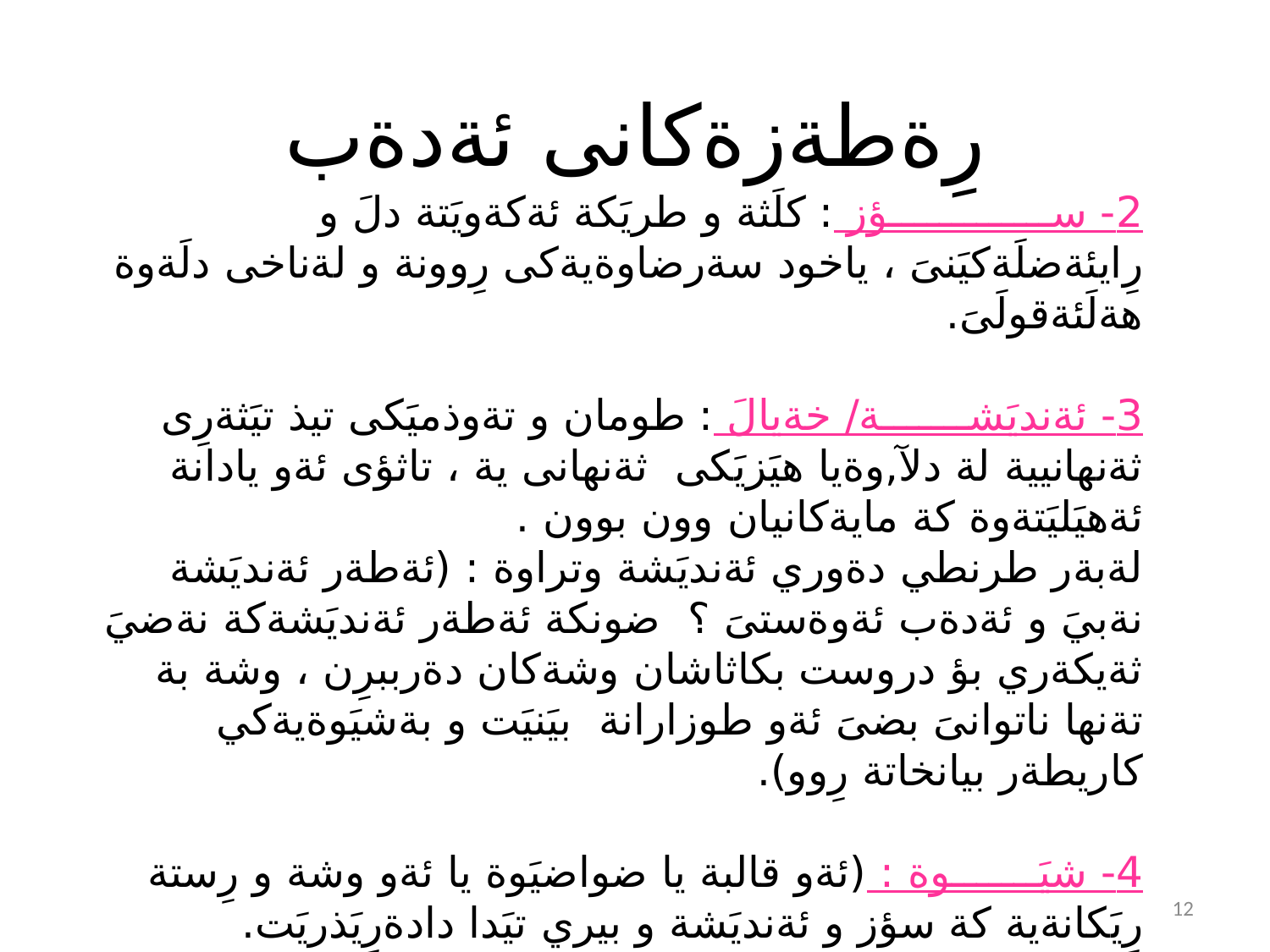

# رِةطةزةكانى ئةدةب

2- ســـــــــــــؤز : كلَثة و طريَكة ئةكةويَتة دلَ و رِايئةضلَةكيَنىَ ، ياخود سةرضاوةيةكى رِوونة و لةناخى دلَةوة هةلَئةقولَىَ.

3- ئةنديَشـــــــة/ خةيالَ : طومان و تةوذميَكى تيذ تيَثةرِى ثةنهانيية لة دلآ,وةيا هيَزيَكى  ثةنهانى ية ، تاثؤى ئةو يادانة ئةهيَليَتةوة كة مايةكانيان وون بوون .
لةبةر طرنطي دةوري ئةنديَشة وتراوة : (ئةطةر ئةنديَشة نةبيَ و ئةدةب ئةوةستىَ ؟  ضونكة ئةطةر ئةنديَشةكة نةضيَ ثةيكةري بؤ دروست بكاثاشان وشةكان دةرببرِن ، وشة بة تةنها ناتوانىَ بضىَ ئةو طوزارانة  بيَنيَت و بةشيَوةيةكي كاريطةر بيانخاتة رِوو).

4- شيَـــــــوة : (ئةو قالبة يا ضواضيَوة يا ئةو وشة و رِستة رِيَكانةية كة سؤز و ئةنديَشة و بيري تيَدا دادةرِيَذريَت.
12